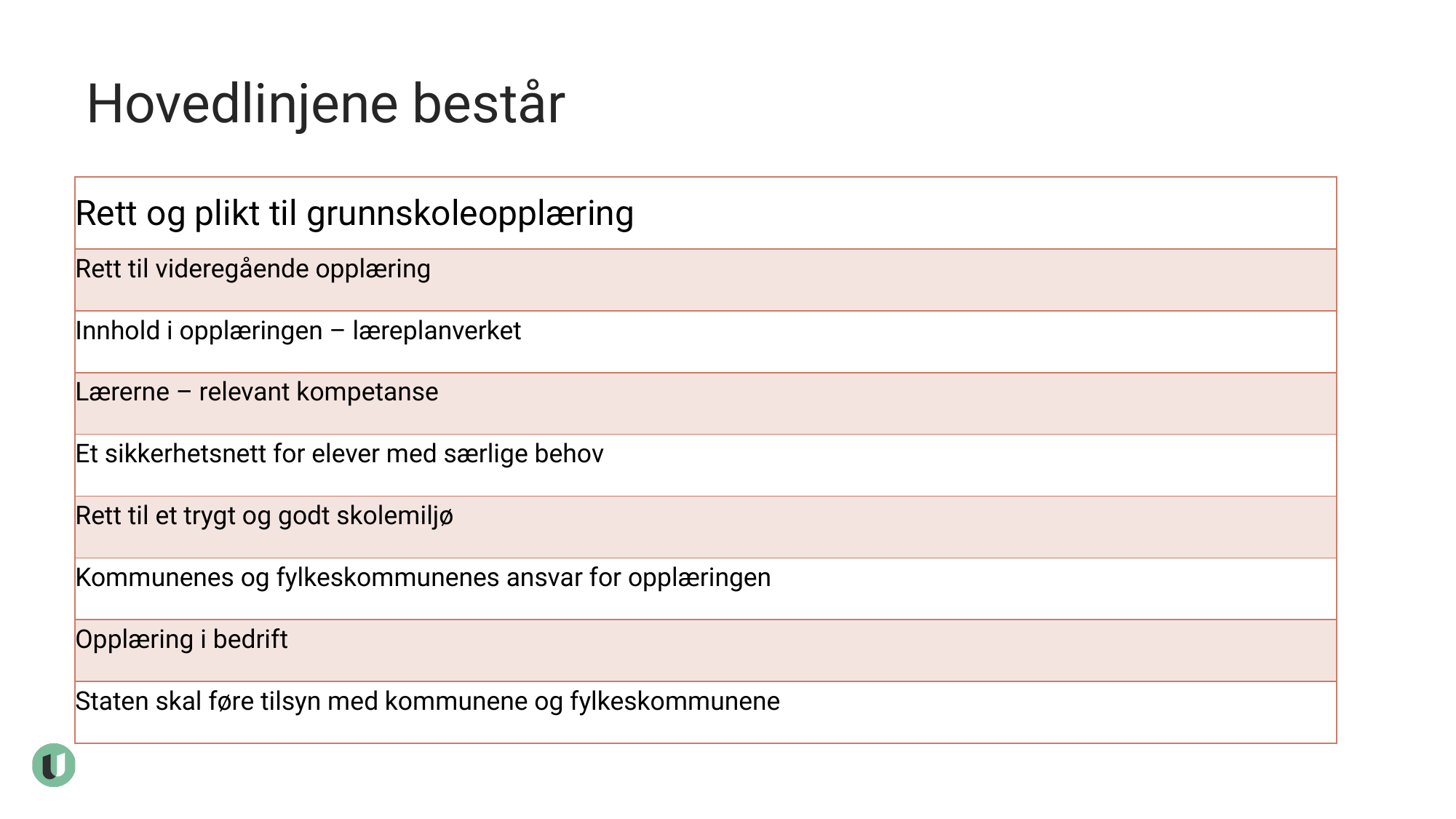

# Hovedlinjene består
| Rett og plikt til grunnskoleopplæring |
| --- |
| Rett til videregående opplæring |
| Innhold i opplæringen – læreplanverket |
| Lærerne – relevant kompetanse |
| Et sikkerhetsnett for elever med særlige behov |
| Rett til et trygt og godt skolemiljø |
| Kommunenes og fylkeskommunenes ansvar for opplæringen |
| Opplæring i bedrift |
| Staten skal føre tilsyn med kommunene og fylkeskommunene |